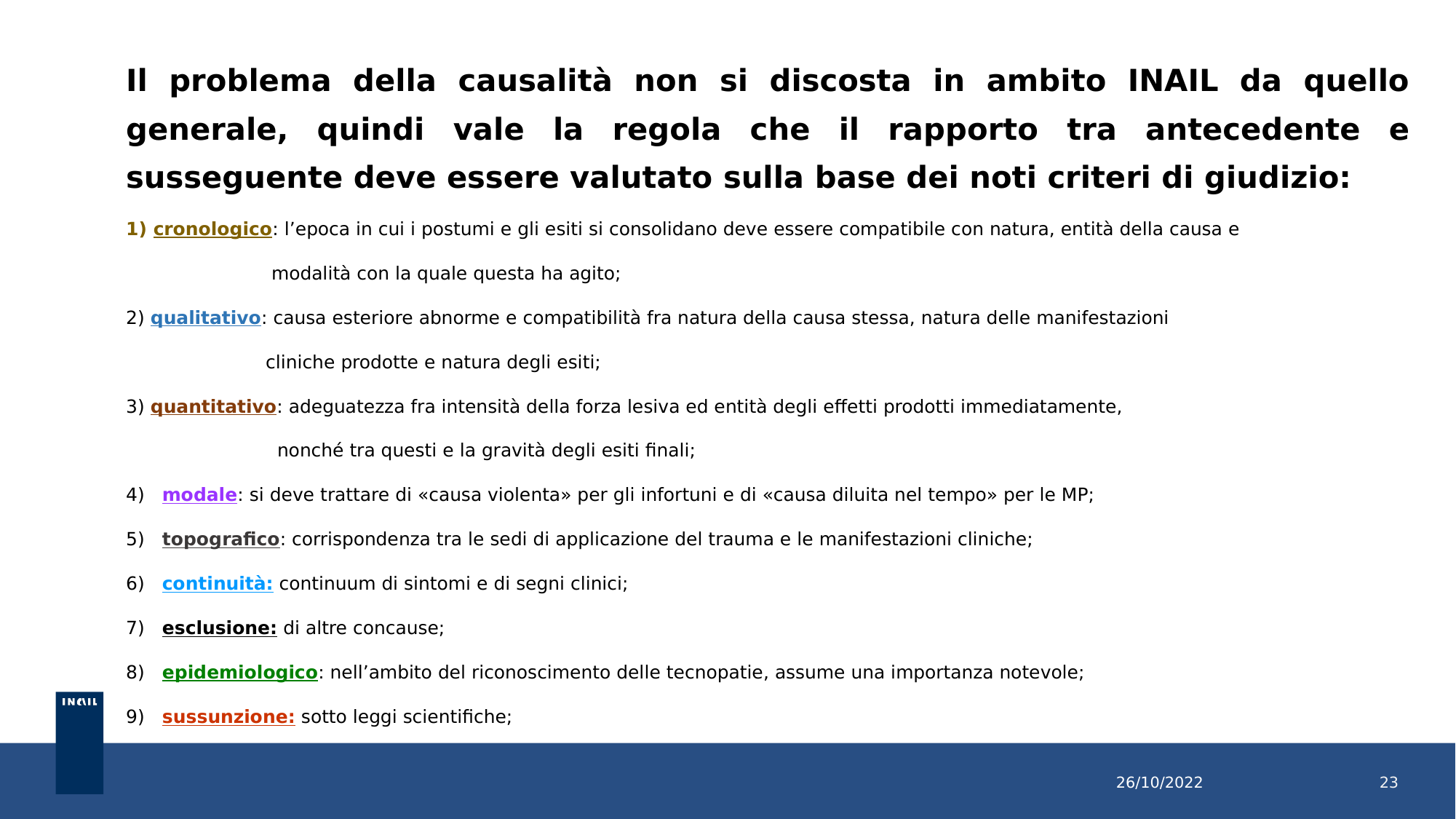

Il problema della causalità non si discosta in ambito INAIL da quello generale, quindi vale la regola che il rapporto tra antecedente e susseguente deve essere valutato sulla base dei noti criteri di giudizio:
1) cronologico: l’epoca in cui i postumi e gli esiti si consolidano deve essere compatibile con natura, entità della causa e
                         modalità con la quale questa ha agito;
2) qualitativo: causa esteriore abnorme e compatibilità fra natura della causa stessa, natura delle manifestazioni
                        cliniche prodotte e natura degli esiti;
3) quantitativo: adeguatezza fra intensità della forza lesiva ed entità degli effetti prodotti immediatamente,
                          nonché tra questi e la gravità degli esiti finali;
4)   modale: si deve trattare di «causa violenta» per gli infortuni e di «causa diluita nel tempo» per le MP;
5)   topografico: corrispondenza tra le sedi di applicazione del trauma e le manifestazioni cliniche;
6)   continuità: continuum di sintomi e di segni clinici;
7)   esclusione: di altre concause;
8)   epidemiologico: nell’ambito del riconoscimento delle tecnopatie, assume una importanza notevole;
9)   sussunzione: sotto leggi scientifiche;

26/10/2022
23